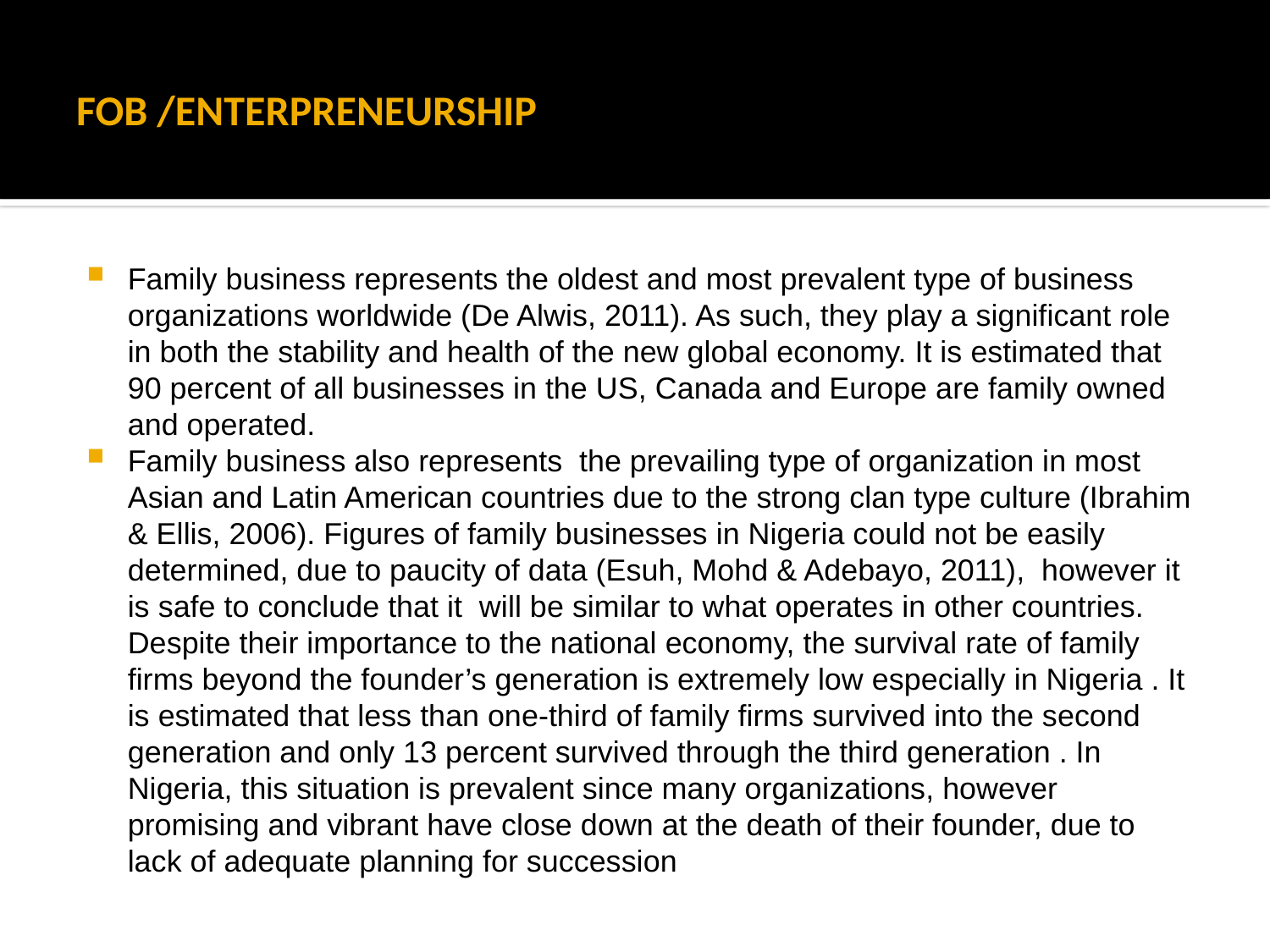

# FOB /ENTERPRENEURSHIP
Family business represents the oldest and most prevalent type of business organizations worldwide (De Alwis, 2011). As such, they play a significant role in both the stability and health of the new global economy. It is estimated that 90 percent of all businesses in the US, Canada and Europe are family owned and operated.
Family business also represents  the prevailing type of organization in most Asian and Latin American countries due to the strong clan type culture (Ibrahim & Ellis, 2006). Figures of family businesses in Nigeria could not be easily determined, due to paucity of data (Esuh, Mohd & Adebayo, 2011),  however it is safe to conclude that it  will be similar to what operates in other countries. Despite their importance to the national economy, the survival rate of family firms beyond the founder’s generation is extremely low especially in Nigeria . It is estimated that less than one-third of family firms survived into the second generation and only 13 percent survived through the third generation . In Nigeria, this situation is prevalent since many organizations, however promising and vibrant have close down at the death of their founder, due to lack of adequate planning for succession